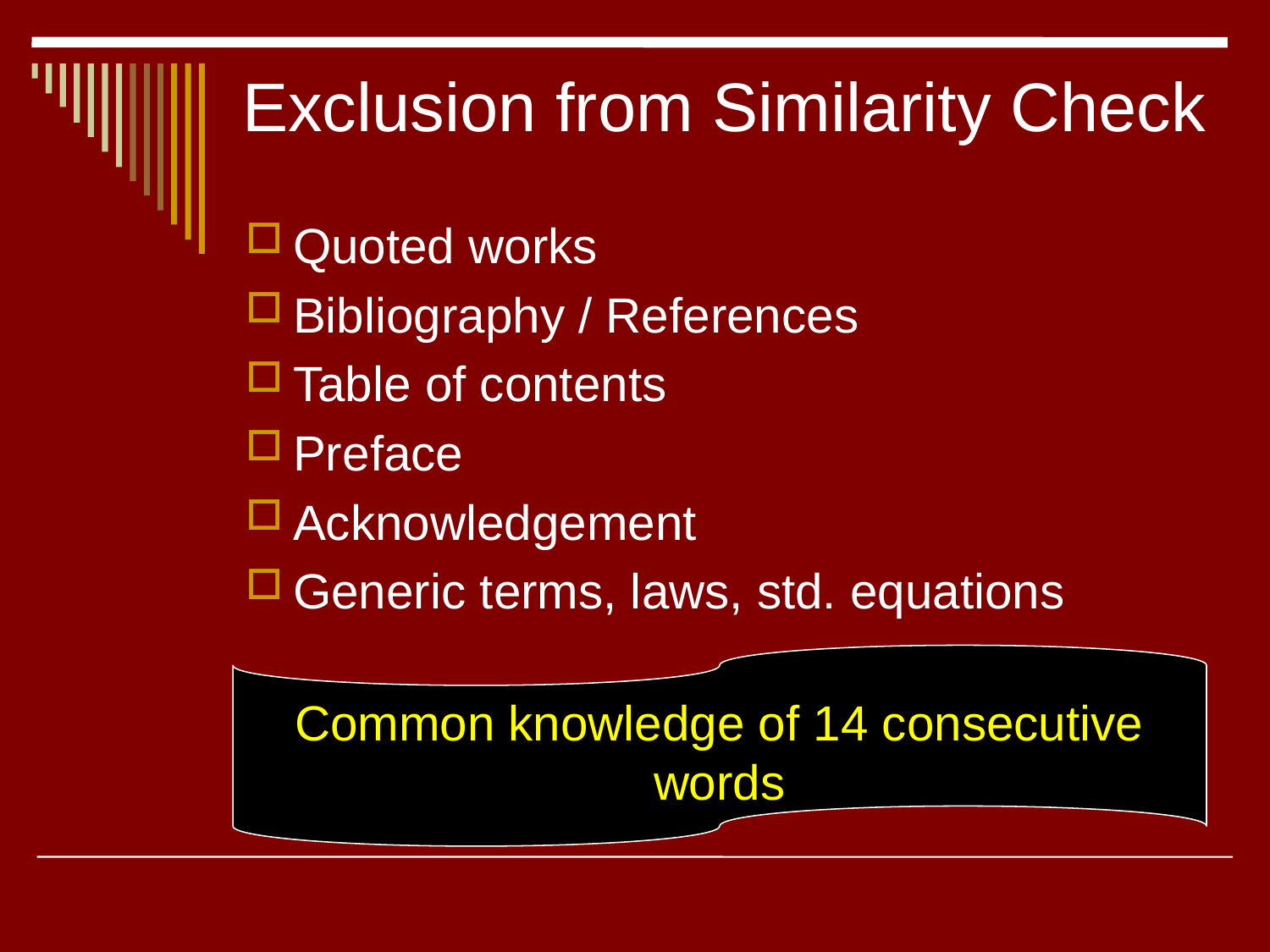

# Exclusion from Similarity Check
Quoted works
Bibliography / References
Table of contents
Preface
Acknowledgement
Generic terms, laws, std. equations

Common knowledge of 14 consecutive words